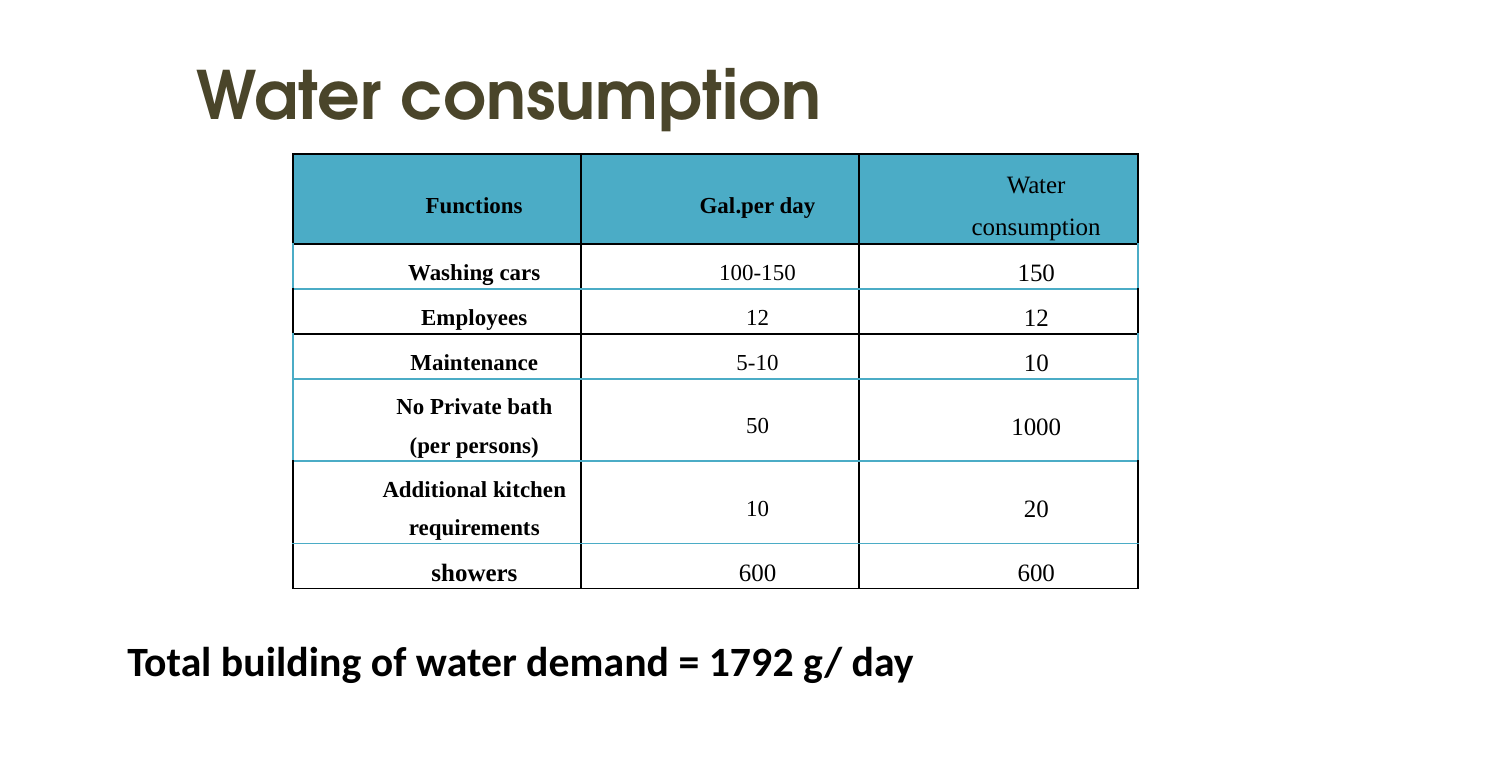

Water consumption
| Functions | Gal.per day | Water consumption |
| --- | --- | --- |
| Washing cars | 100-150 | 150 |
| Employees | 12 | 12 |
| Maintenance | 5-10 | 10 |
| No Private bath (per persons) | 50 | 1000 |
| Additional kitchen requirements | 10 | 20 |
| showers | 600 | 600 |
Total building of water demand = 1792 g/ day